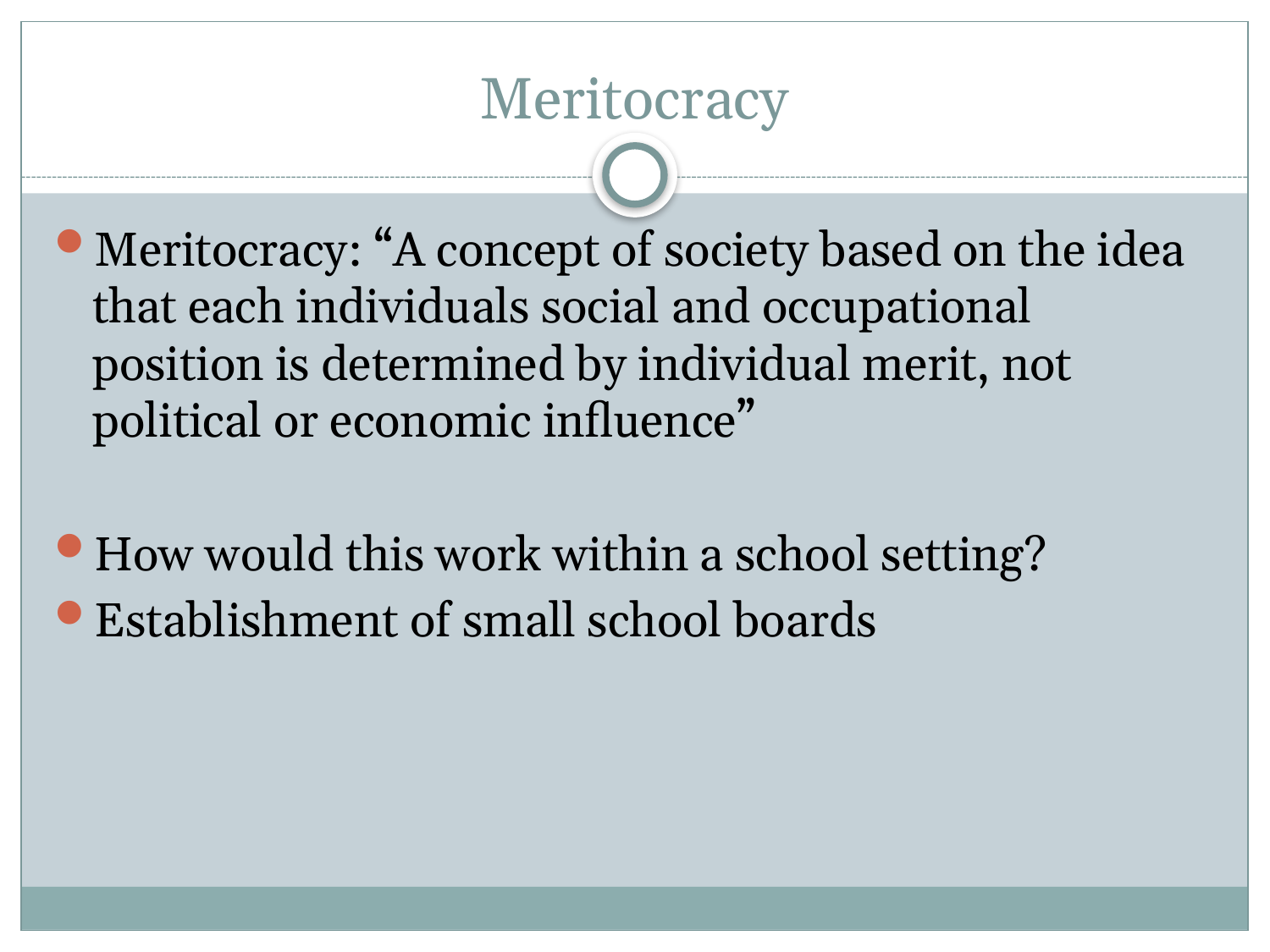

# Meritocracy
Meritocracy: “A concept of society based on the idea that each individuals social and occupational position is determined by individual merit, not political or economic influence”

How would this work within a school setting?
Establishment of small school boards